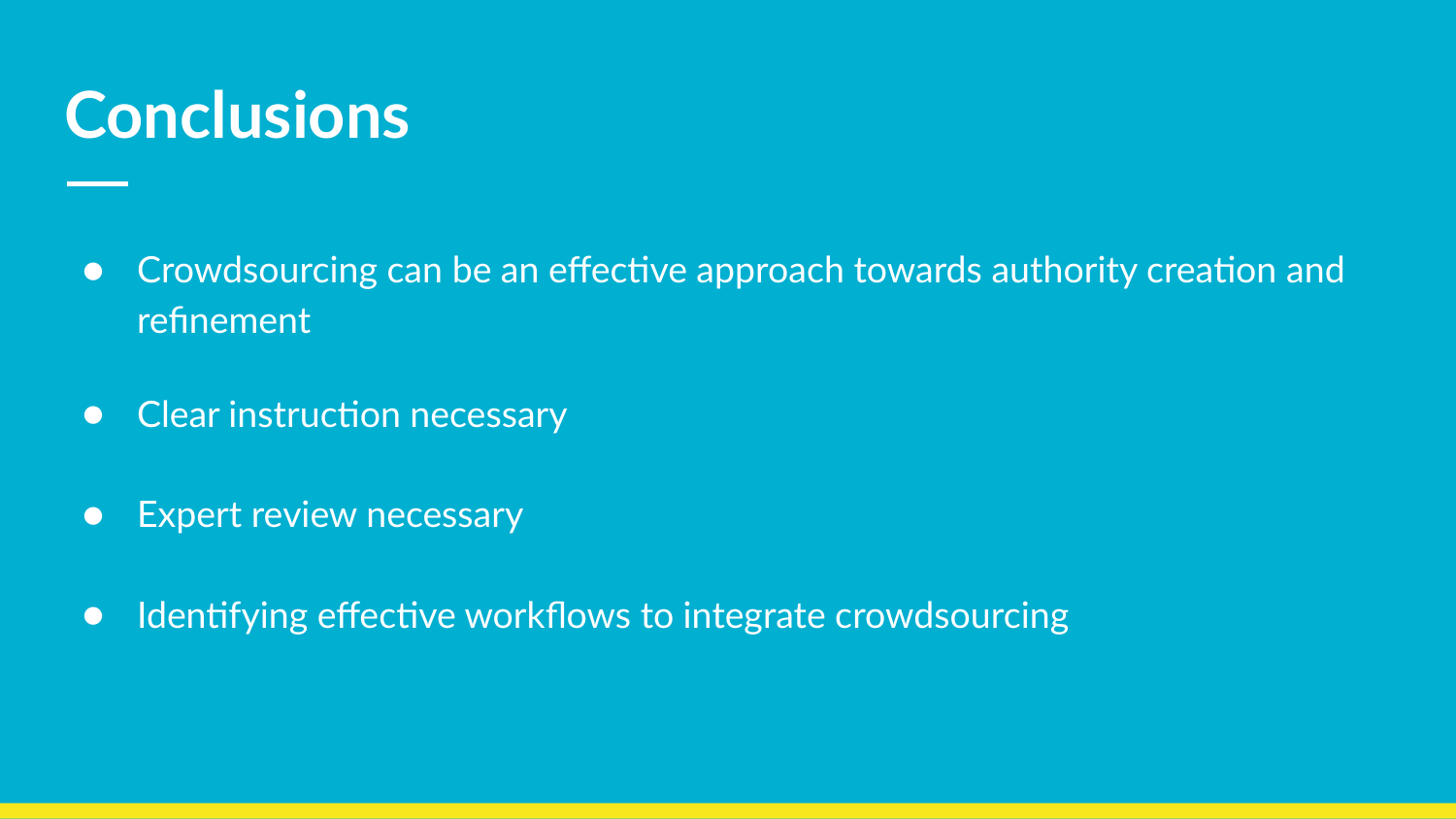

# Conclusions
Crowdsourcing can be an effective approach towards authority creation and refinement
Clear instruction necessary
Expert review necessary
Identifying effective workflows to integrate crowdsourcing